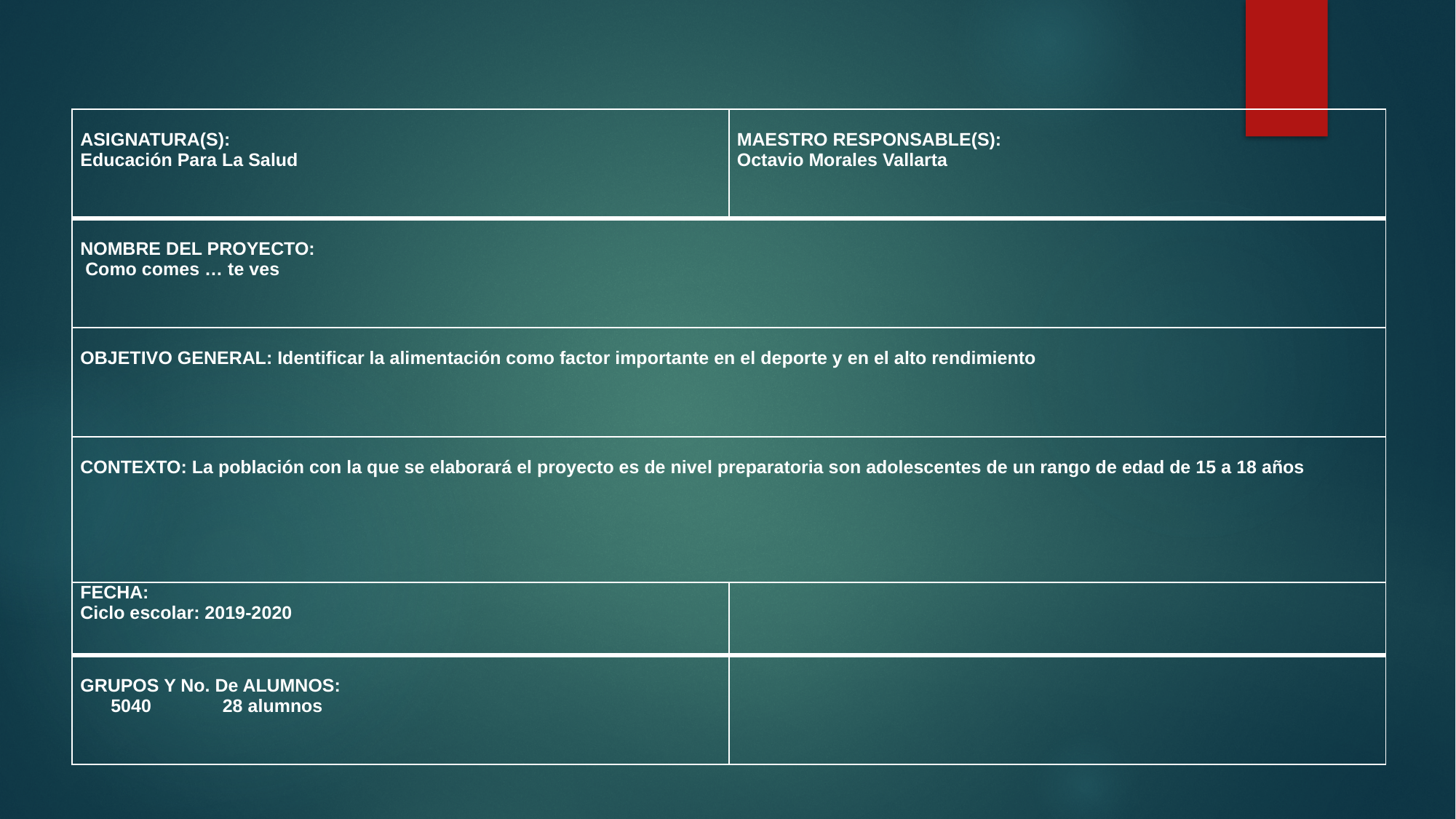

#
| ASIGNATURA(S): Educación Para La Salud | MAESTRO RESPONSABLE(S): Octavio Morales Vallarta |
| --- | --- |
| NOMBRE DEL PROYECTO: Como comes … te ves |  |
| OBJETIVO GENERAL: Identificar la alimentación como factor importante en el deporte y en el alto rendimiento |  |
| CONTEXTO: La población con la que se elaborará el proyecto es de nivel preparatoria son adolescentes de un rango de edad de 15 a 18 años |  |
| FECHA: Ciclo escolar: 2019-2020 |  |
| GRUPOS Y No. De ALUMNOS: 5040 28 alumnos |  |